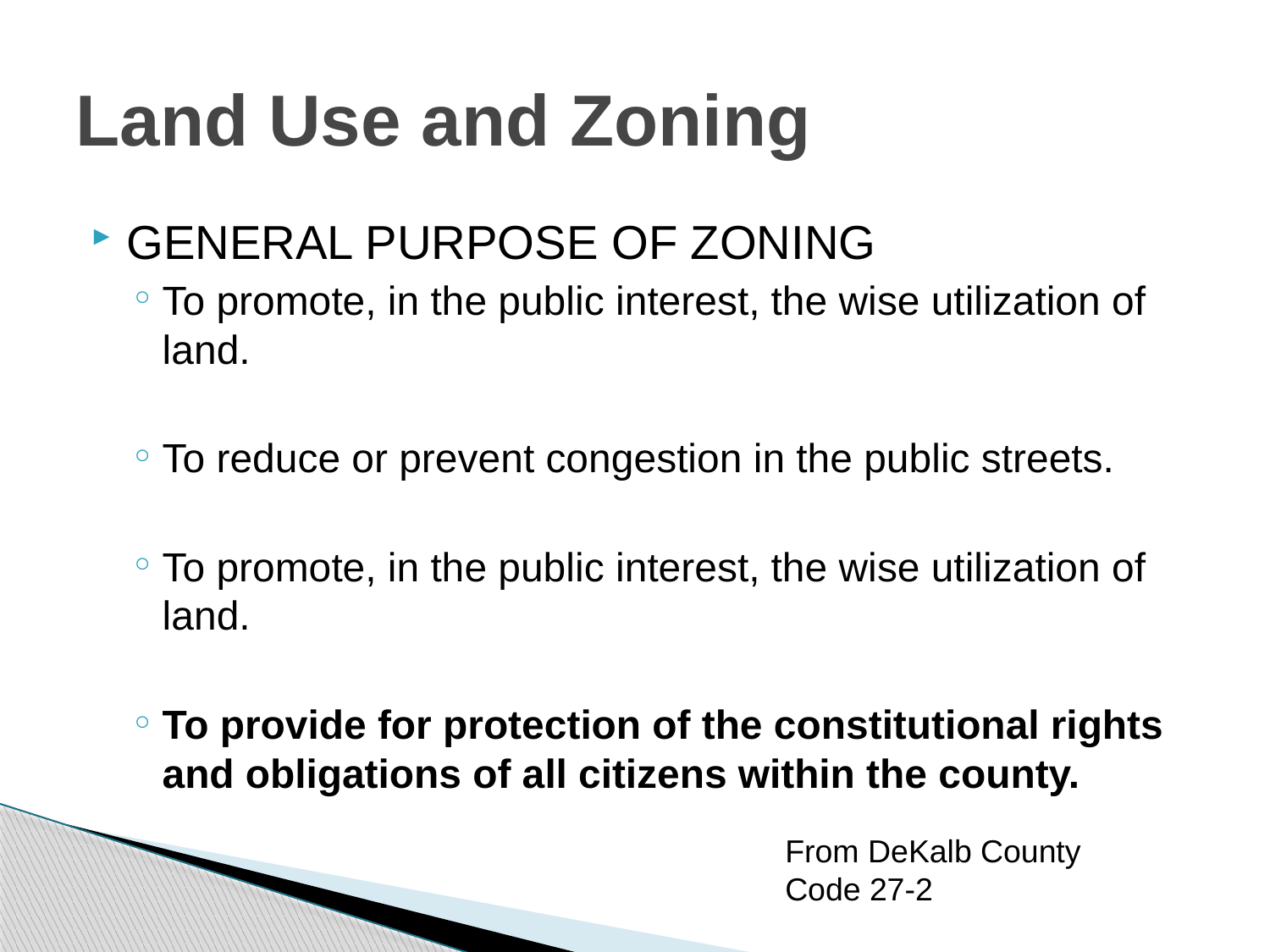

# Land Use and Zoning
GENERAL PURPOSE OF ZONING
To promote, in the public interest, the wise utilization of land.

To reduce or prevent congestion in the public streets.

To promote, in the public interest, the wise utilization of land.

To provide for protection of the constitutional rights and obligations of all citizens within the county.
From DeKalb County Code 27-2